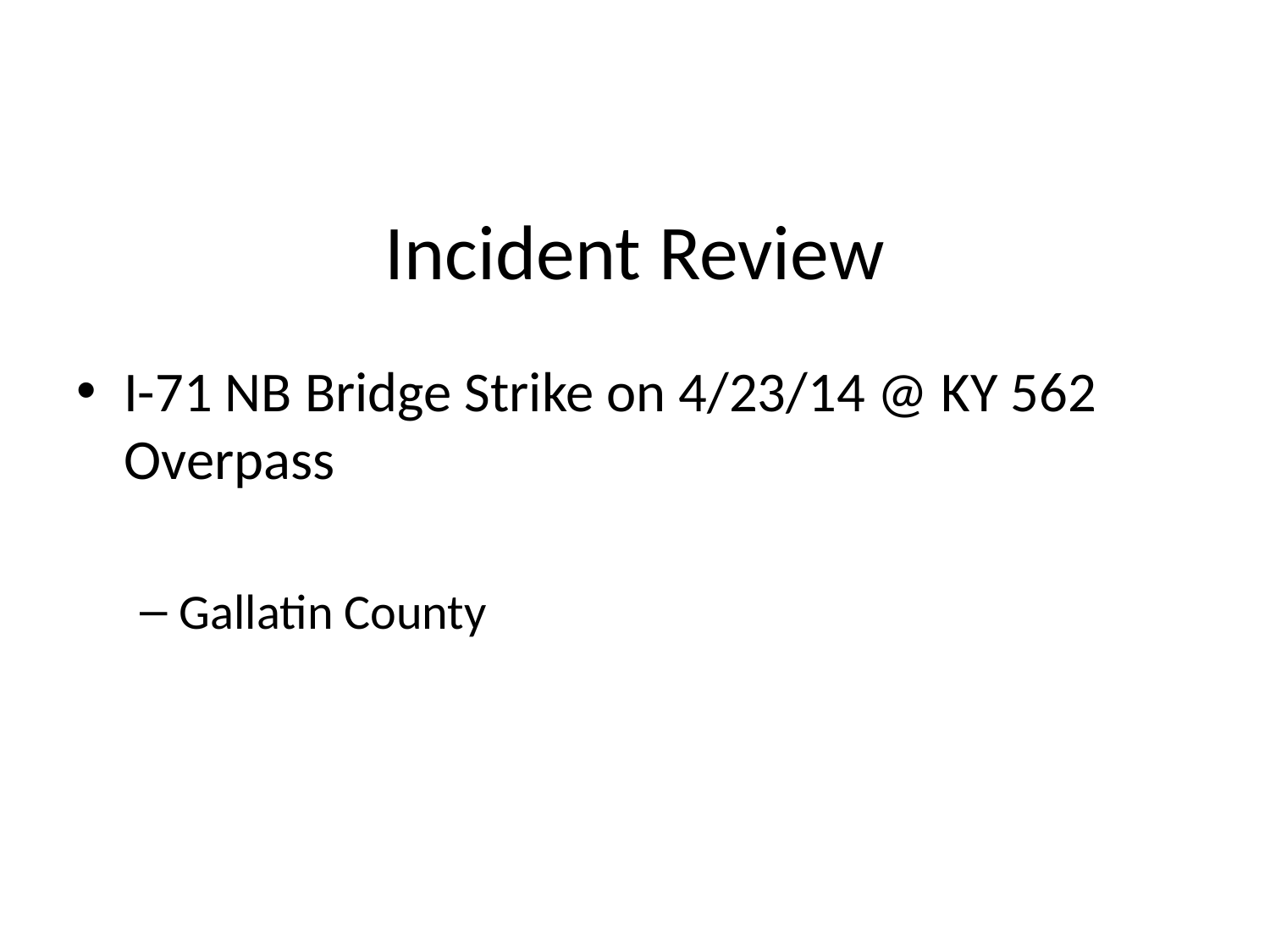

# Incident Review
I-71 NB Bridge Strike on 4/23/14 @ KY 562 Overpass

Gallatin County